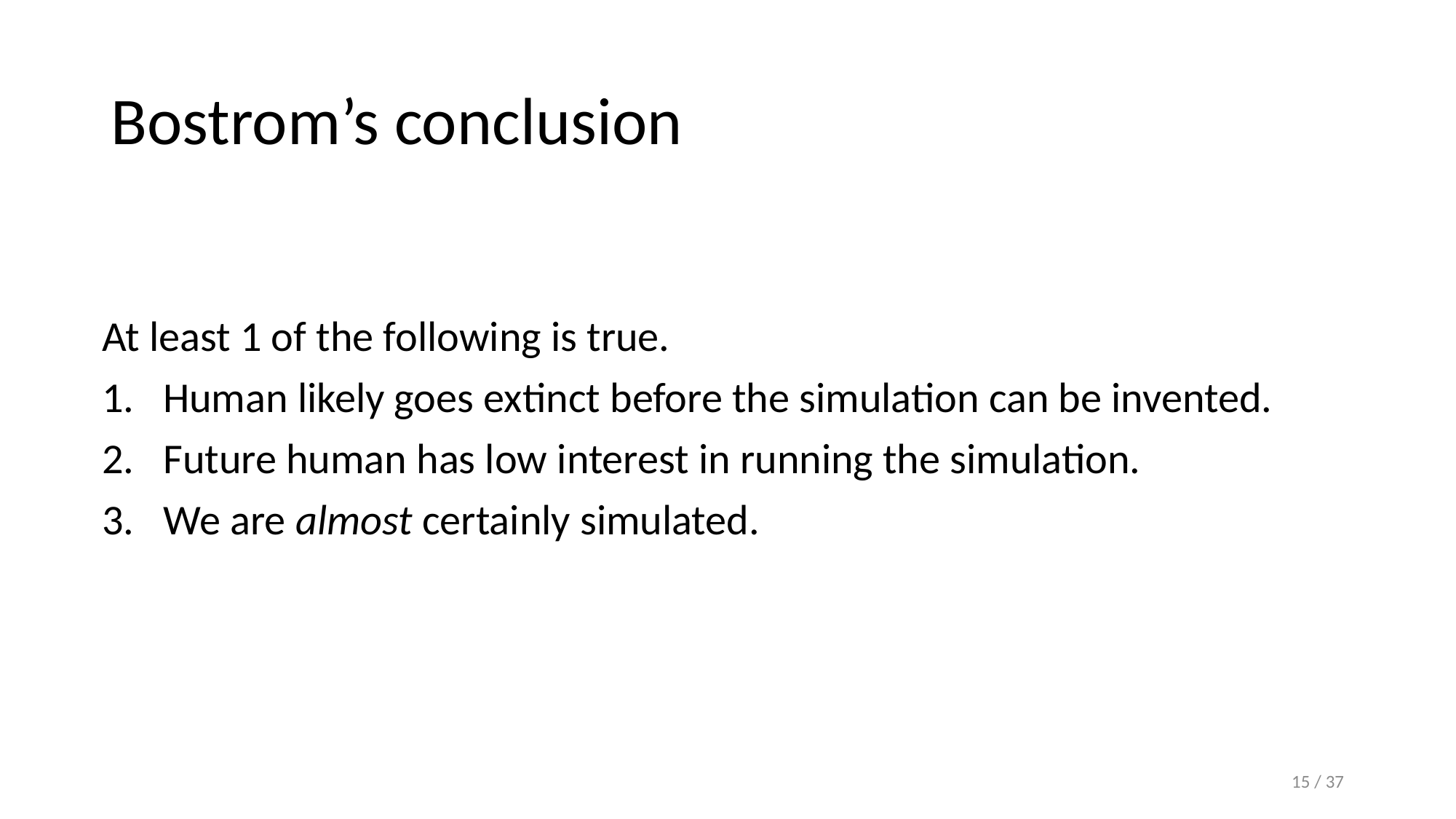

# Bostrom’s conclusion
At least 1 of the following is true.
Human likely goes extinct before the simulation can be invented.
Future human has low interest in running the simulation.
We are almost certainly simulated.
15 / 37